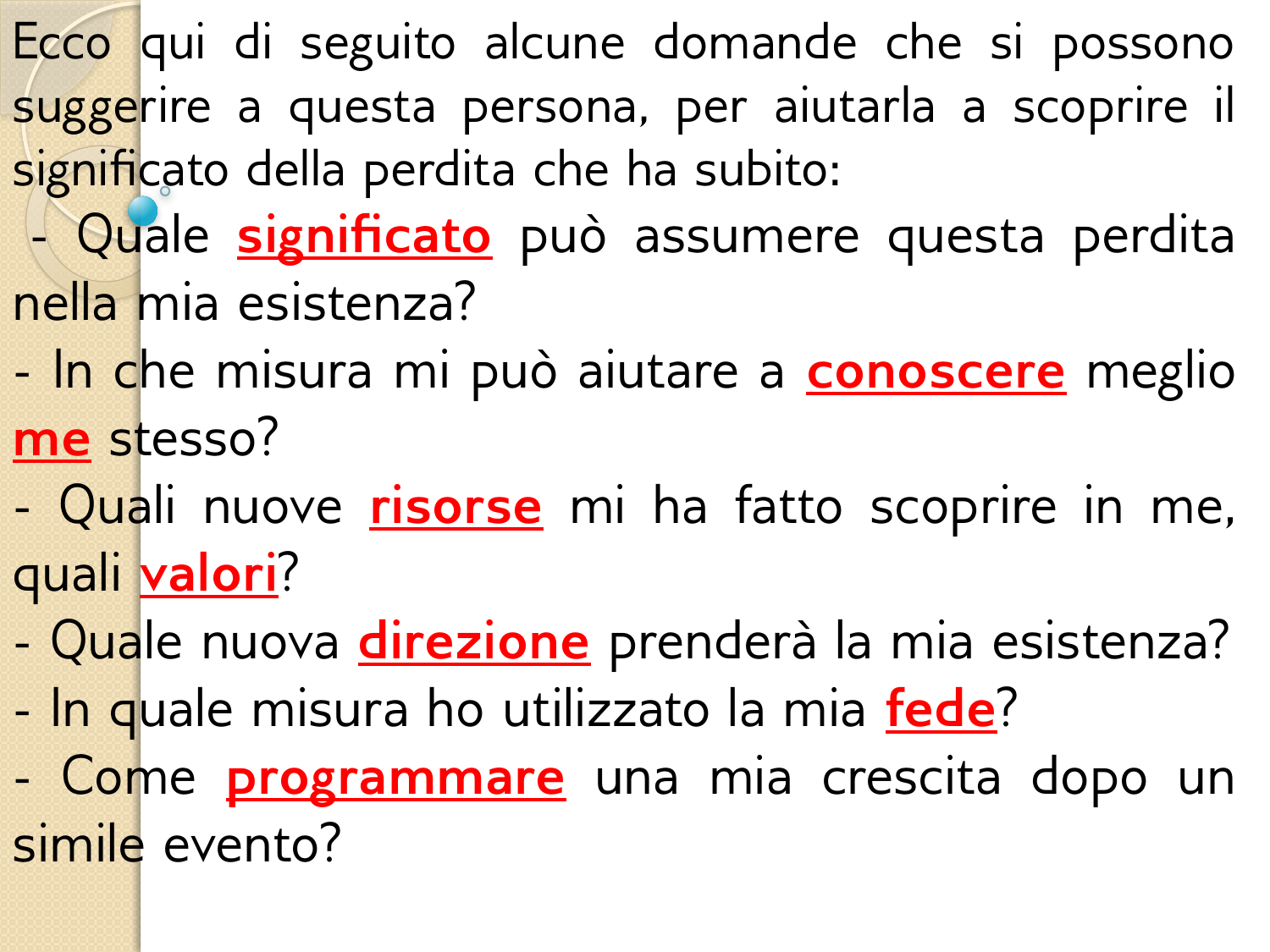

Ecco qui di seguito alcune domande che si possono suggerire a questa persona, per aiutarla a scoprire il significato della perdita che ha subito:
 - Quale significato può assumere questa perdita nella mia esistenza?
- In che misura mi può aiutare a conoscere meglio me stesso?
- Quali nuove risorse mi ha fatto scoprire in me, quali valori?
- Quale nuova direzione prenderà la mia esistenza?
- In quale misura ho utilizzato la mia fede?
- Come programmare una mia crescita dopo un simile evento?